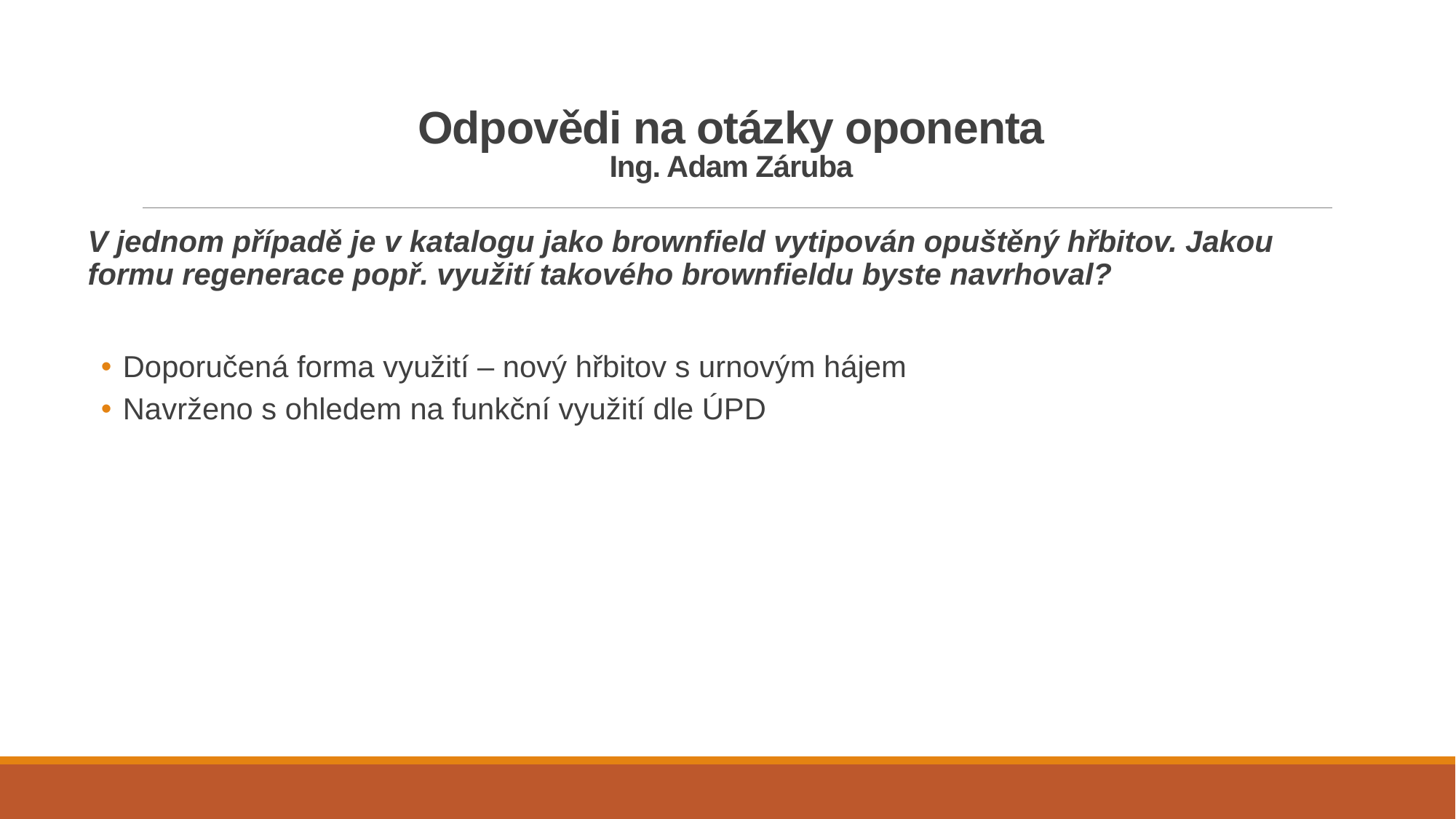

# Odpovědi na otázky oponenta Ing. Adam Záruba
V jednom případě je v katalogu jako brownfield vytipován opuštěný hřbitov. Jakou formu regenerace popř. využití takového brownfieldu byste navrhoval?

Doporučená forma využití – nový hřbitov s urnovým hájem
Navrženo s ohledem na funkční využití dle ÚPD